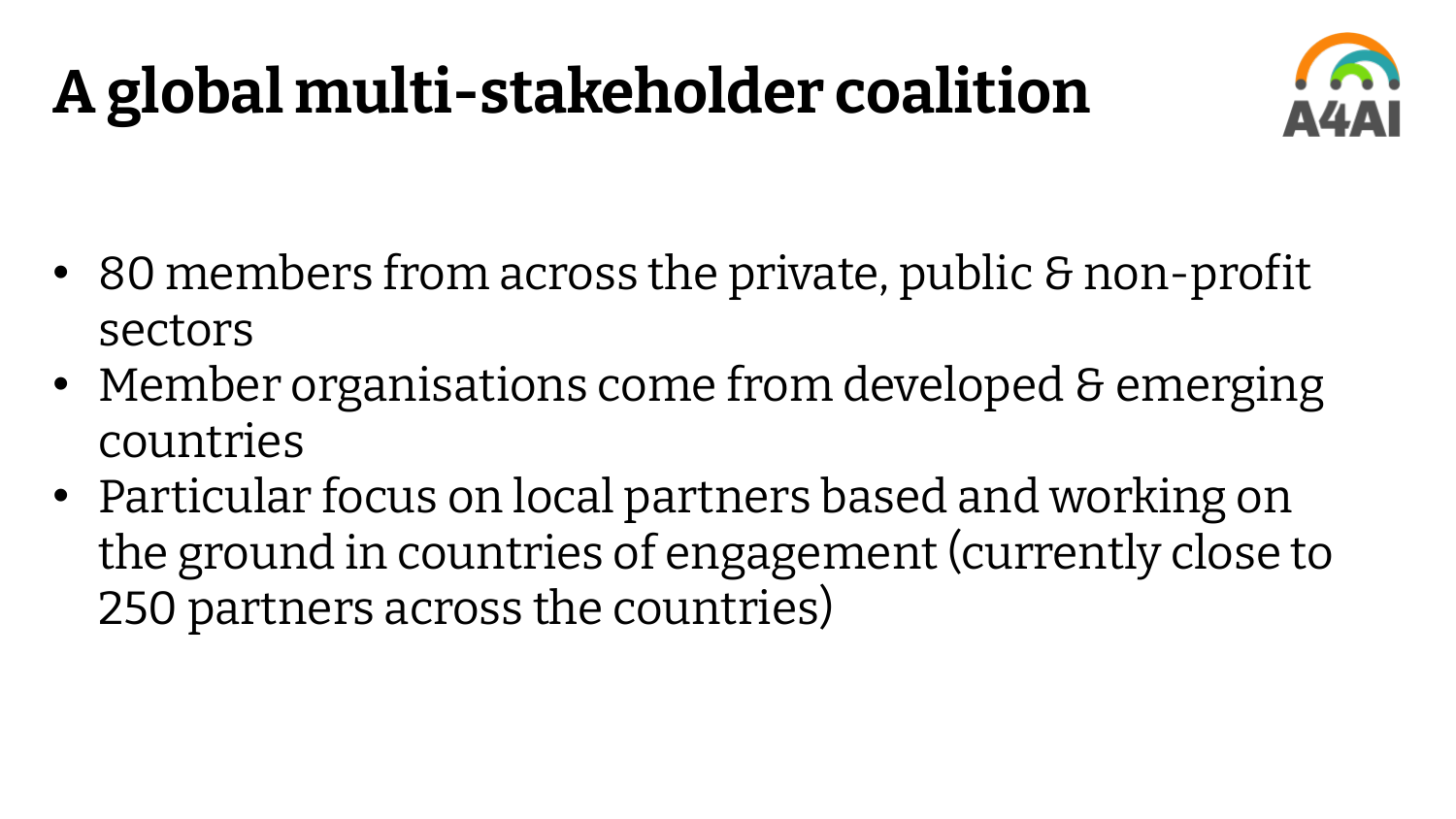

# A global multi-stakeholder coalition
80 members from across the private, public & non-profit sectors
Member organisations come from developed & emerging countries
Particular focus on local partners based and working on the ground in countries of engagement (currently close to 250 partners across the countries)